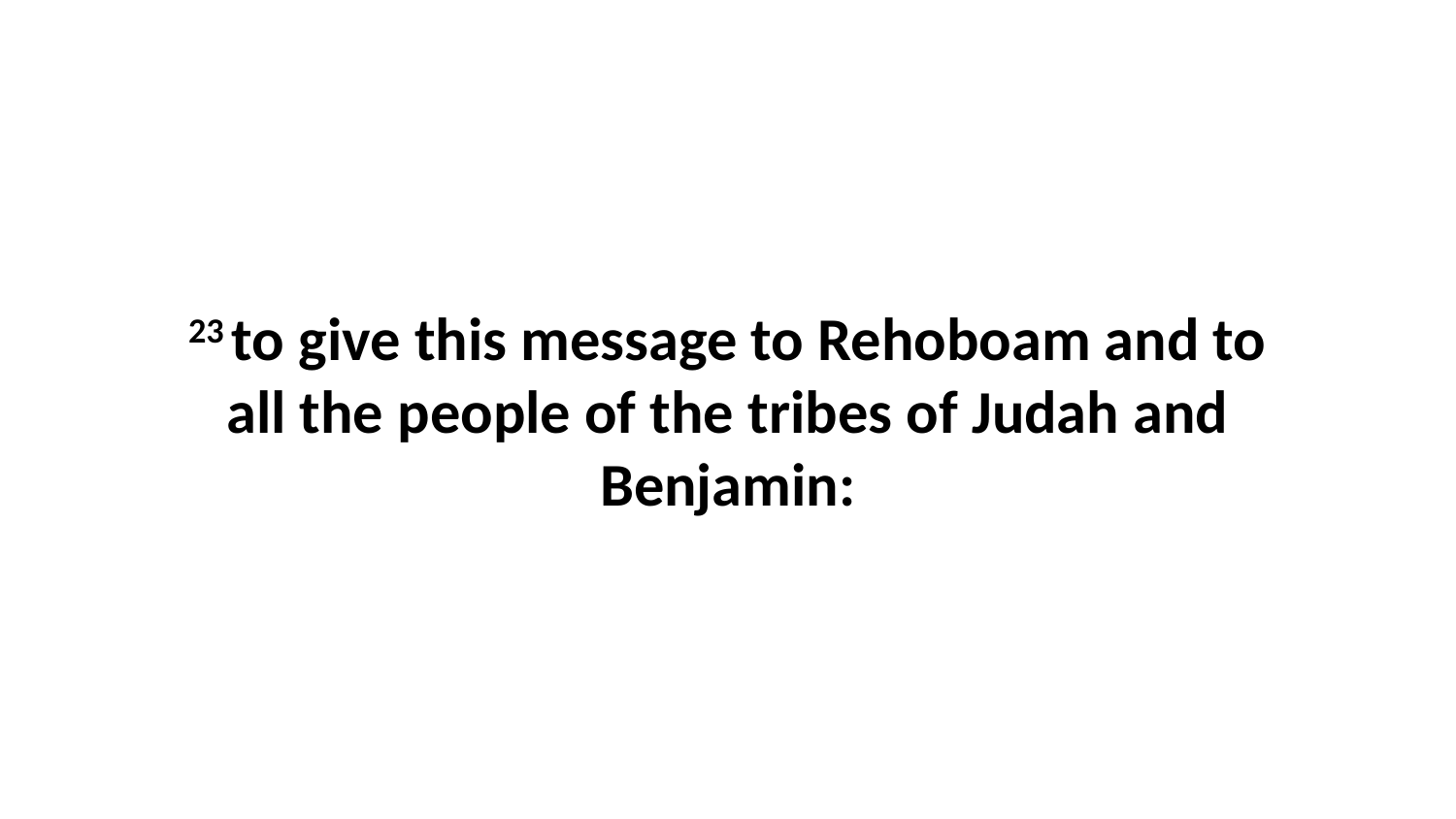

23 to give this message to Rehoboam and to all the people of the tribes of Judah and Benjamin: